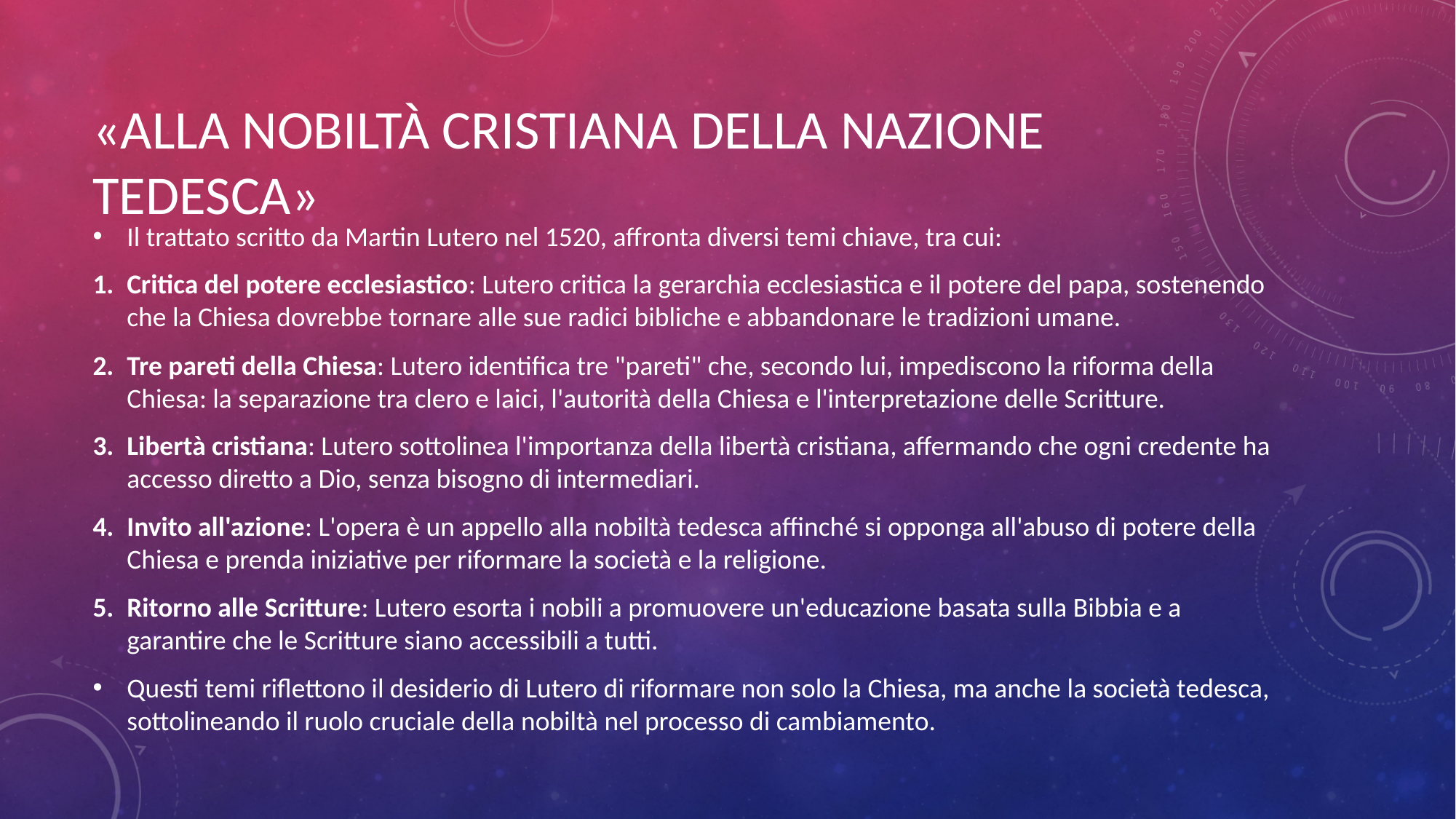

# «alla nobiltà cristiana della nazione tedesca»
Il trattato scritto da Martin Lutero nel 1520, affronta diversi temi chiave, tra cui:
Critica del potere ecclesiastico: Lutero critica la gerarchia ecclesiastica e il potere del papa, sostenendo che la Chiesa dovrebbe tornare alle sue radici bibliche e abbandonare le tradizioni umane.
Tre pareti della Chiesa: Lutero identifica tre "pareti" che, secondo lui, impediscono la riforma della Chiesa: la separazione tra clero e laici, l'autorità della Chiesa e l'interpretazione delle Scritture.
Libertà cristiana: Lutero sottolinea l'importanza della libertà cristiana, affermando che ogni credente ha accesso diretto a Dio, senza bisogno di intermediari.
Invito all'azione: L'opera è un appello alla nobiltà tedesca affinché si opponga all'abuso di potere della Chiesa e prenda iniziative per riformare la società e la religione.
Ritorno alle Scritture: Lutero esorta i nobili a promuovere un'educazione basata sulla Bibbia e a garantire che le Scritture siano accessibili a tutti.
Questi temi riflettono il desiderio di Lutero di riformare non solo la Chiesa, ma anche la società tedesca, sottolineando il ruolo cruciale della nobiltà nel processo di cambiamento.